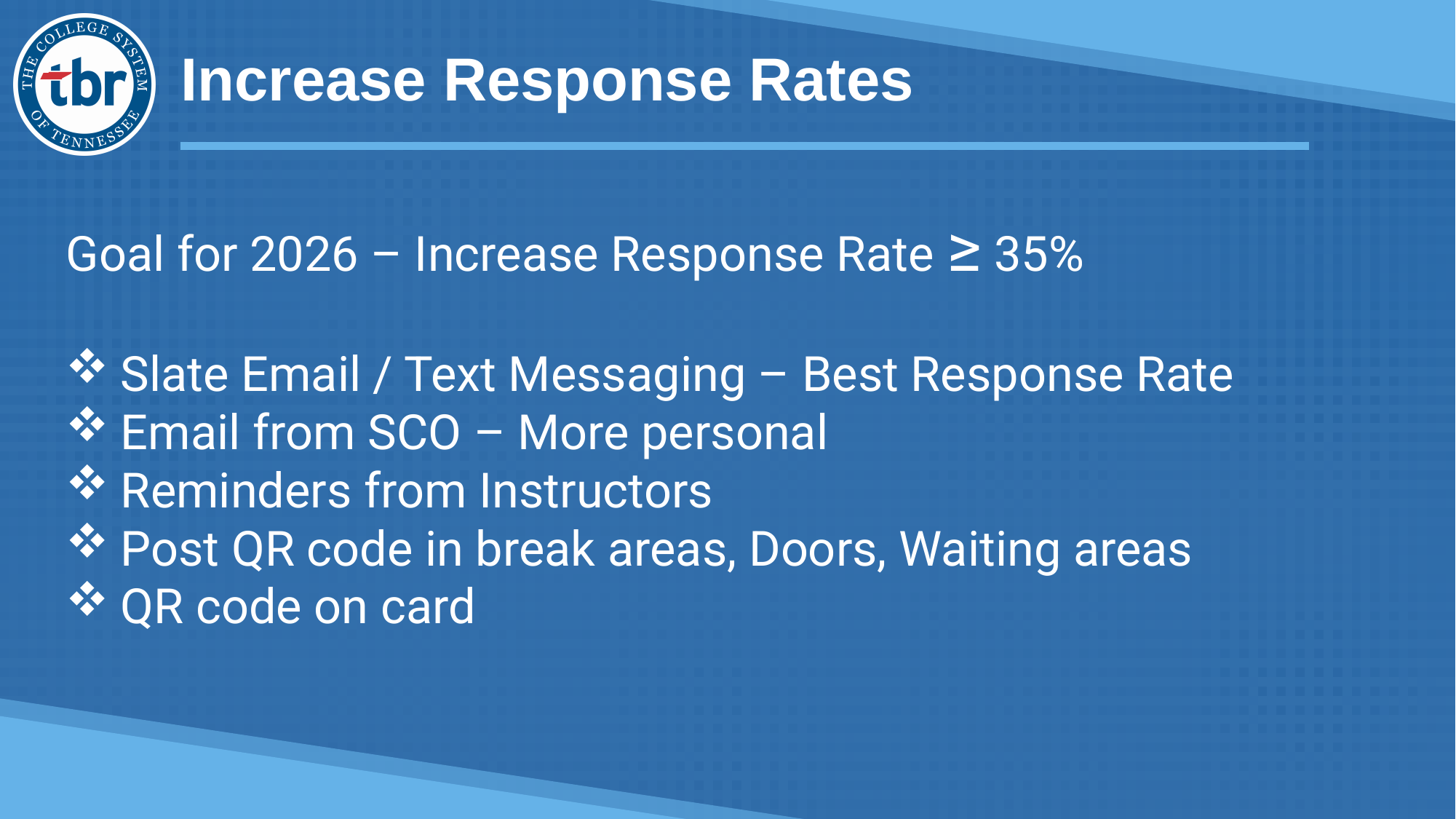

# Increase Response Rates
Goal for 2026 – Increase Response Rate ≥ 35%
Slate Email / Text Messaging – Best Response Rate
Email from SCO – More personal
Reminders from Instructors
Post QR code in break areas, Doors, Waiting areas
QR code on card